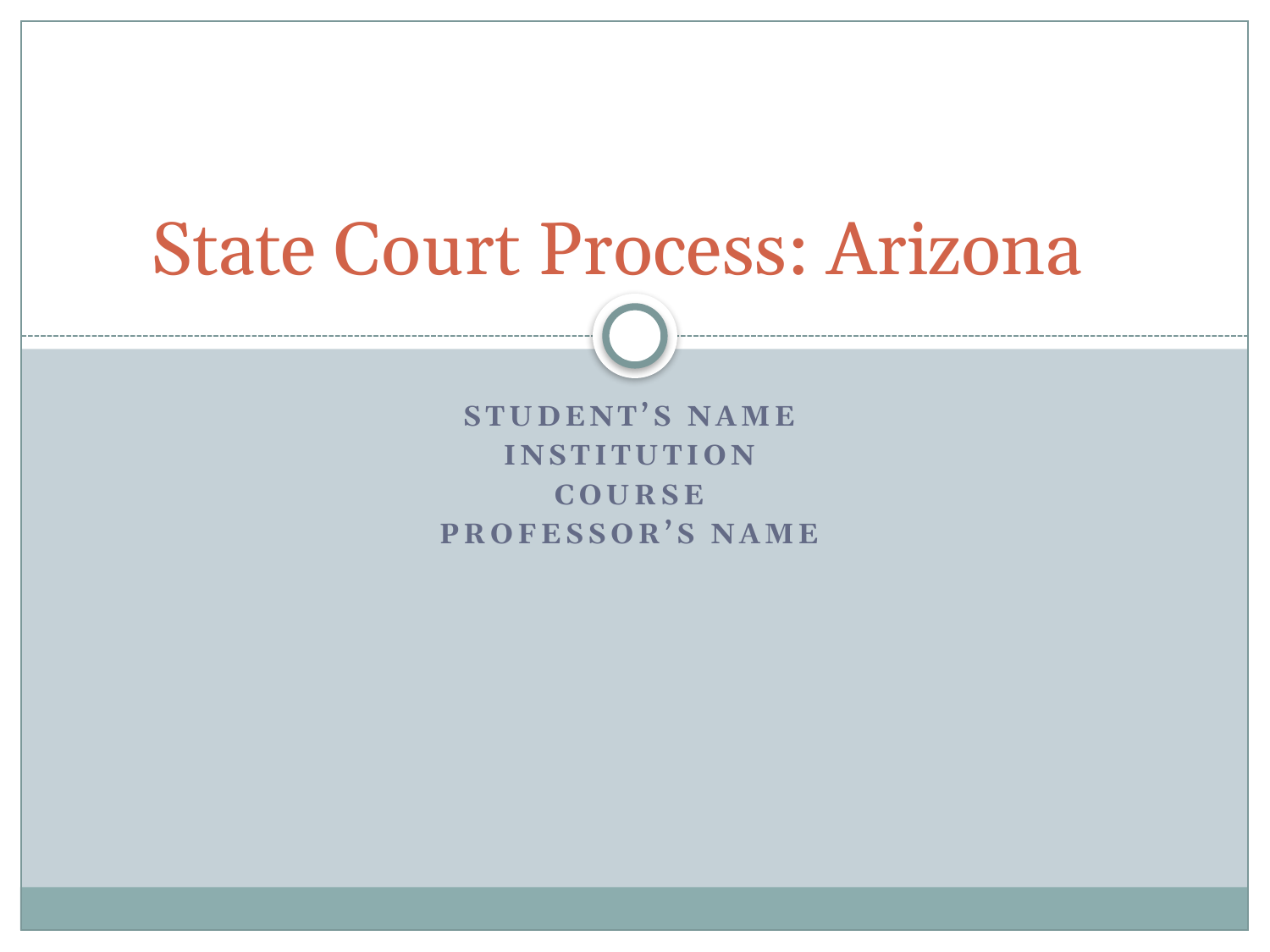

# State Court Process: Arizona
Student’s Name
Institution
Course
Professor’s Name